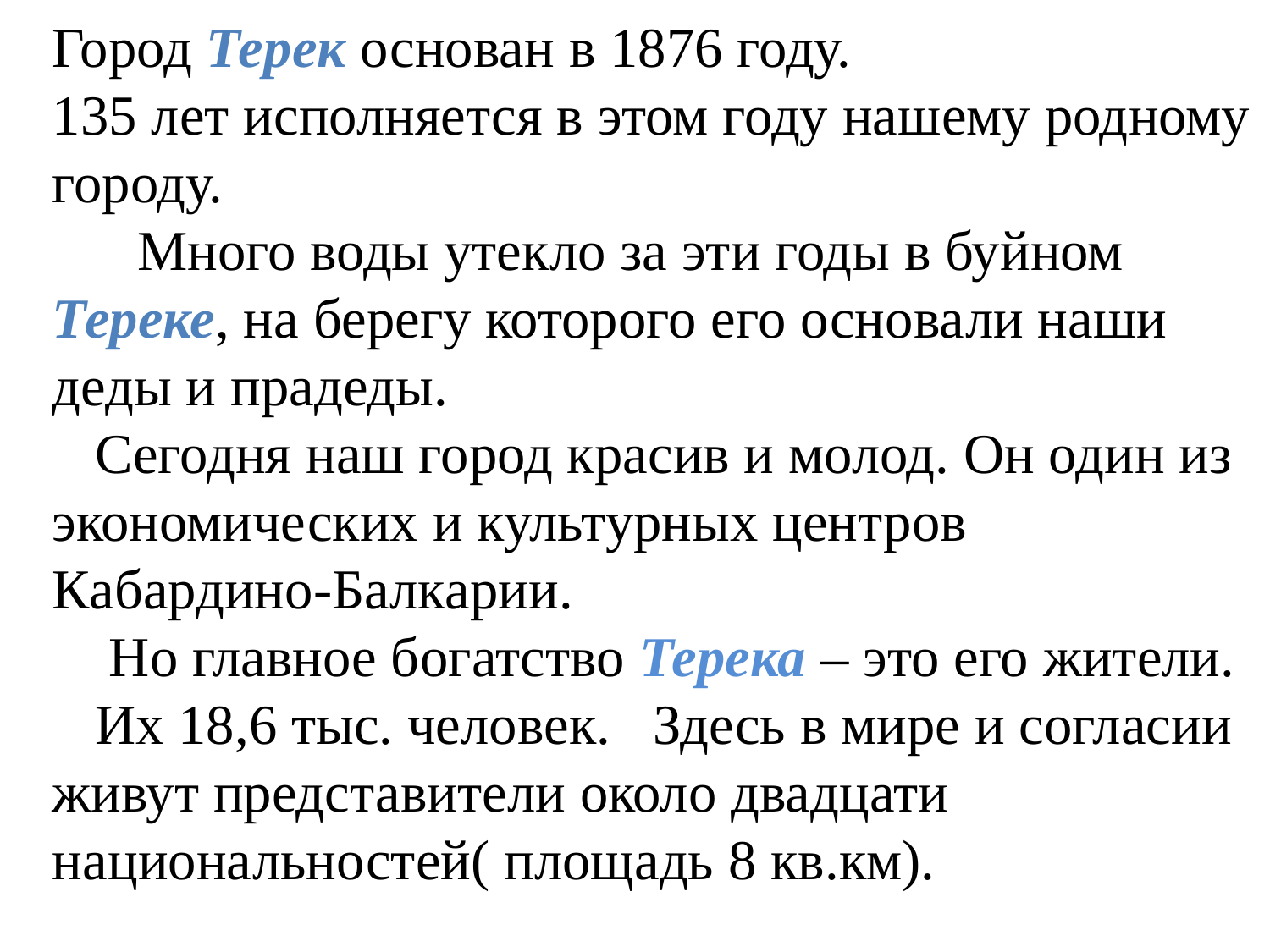

Город Терек основан в 1876 году.
135 лет исполняется в этом году нашему родному городу.
      Много воды утекло за эти годы в буйном Тереке, на берегу которого его основали наши деды и прадеды.
   Сегодня наш город красив и молод. Он один из экономических и культурных центров Кабардино-Балкарии.
    Но главное богатство Терека – это его жители.
   Их 18,6 тыс. человек.   Здесь в мире и согласии живут представители около двадцати национальностей( площадь 8 кв.км).